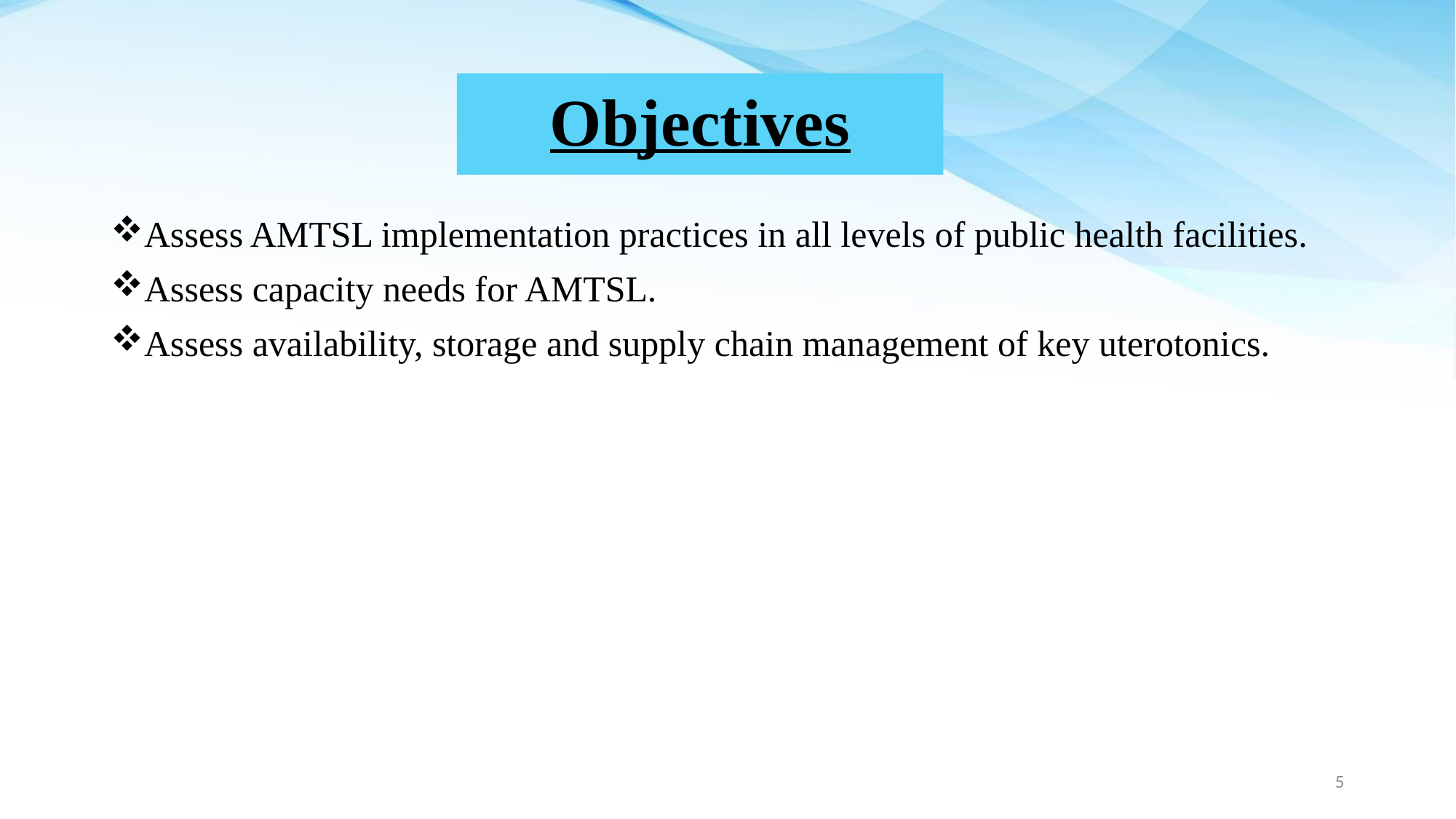

# Objectives
Assess AMTSL implementation practices in all levels of public health facilities.
Assess capacity needs for AMTSL.
Assess availability, storage and supply chain management of key uterotonics.

5